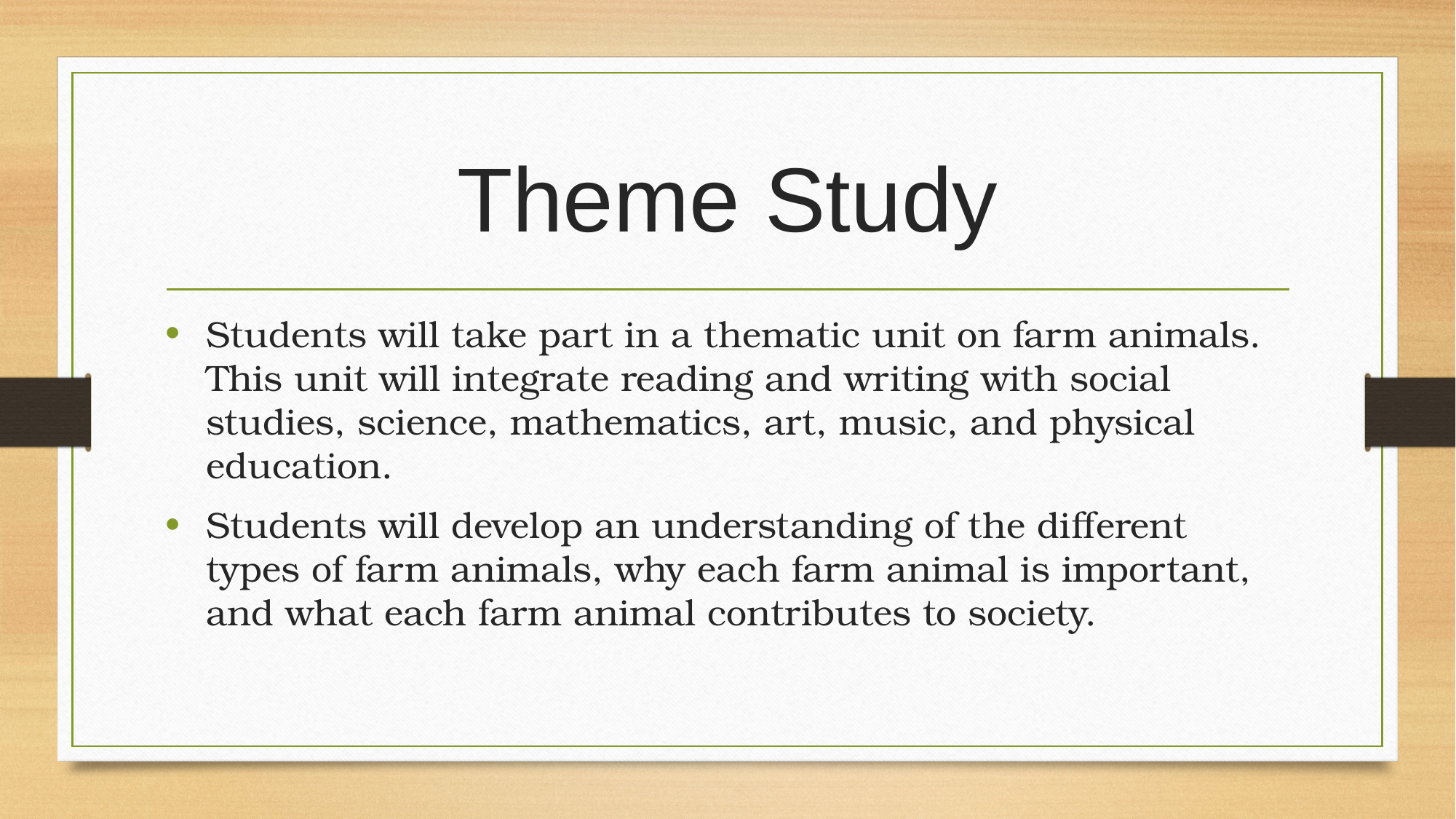

# Theme Study
Students will take part in a thematic unit on farm animals. This unit will integrate reading and writing with social studies, science, mathematics, art, music, and physical education.
Students will develop an understanding of the different types of farm animals, why each farm animal is important, and what each farm animal contributes to society.